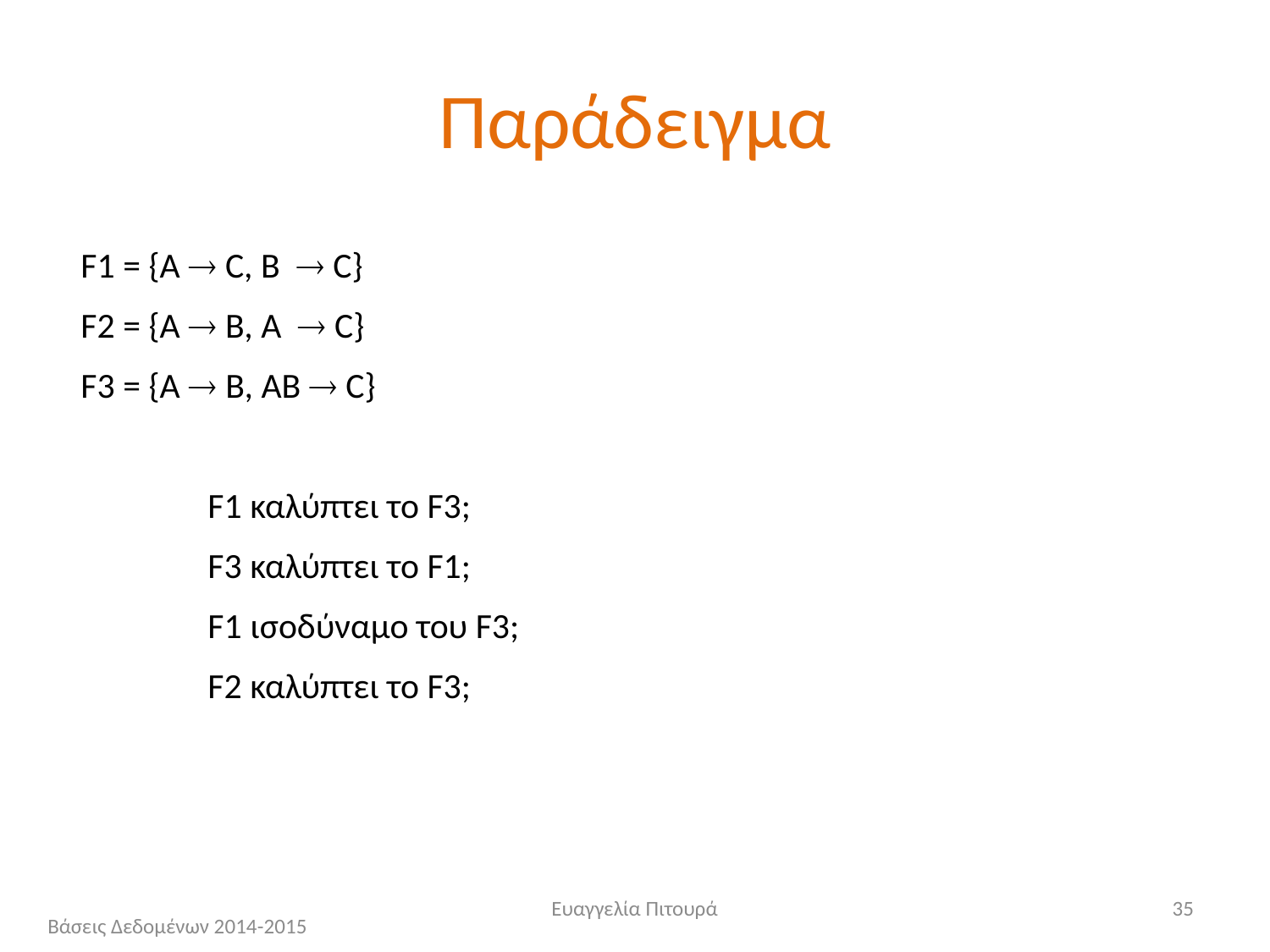

# Παράδειγμα
F1 = {A → C, B  → C}
F2 = {A → B, A  → C}
F3 = {A → B, AB → C}

	F1 καλύπτει το F3;
	F3 καλύπτει το F1;
	F1 ισοδύναμο του F3;
	F2 καλύπτει το F3;
Ευαγγελία Πιτουρά
35
Βάσεις Δεδομένων 2014-2015